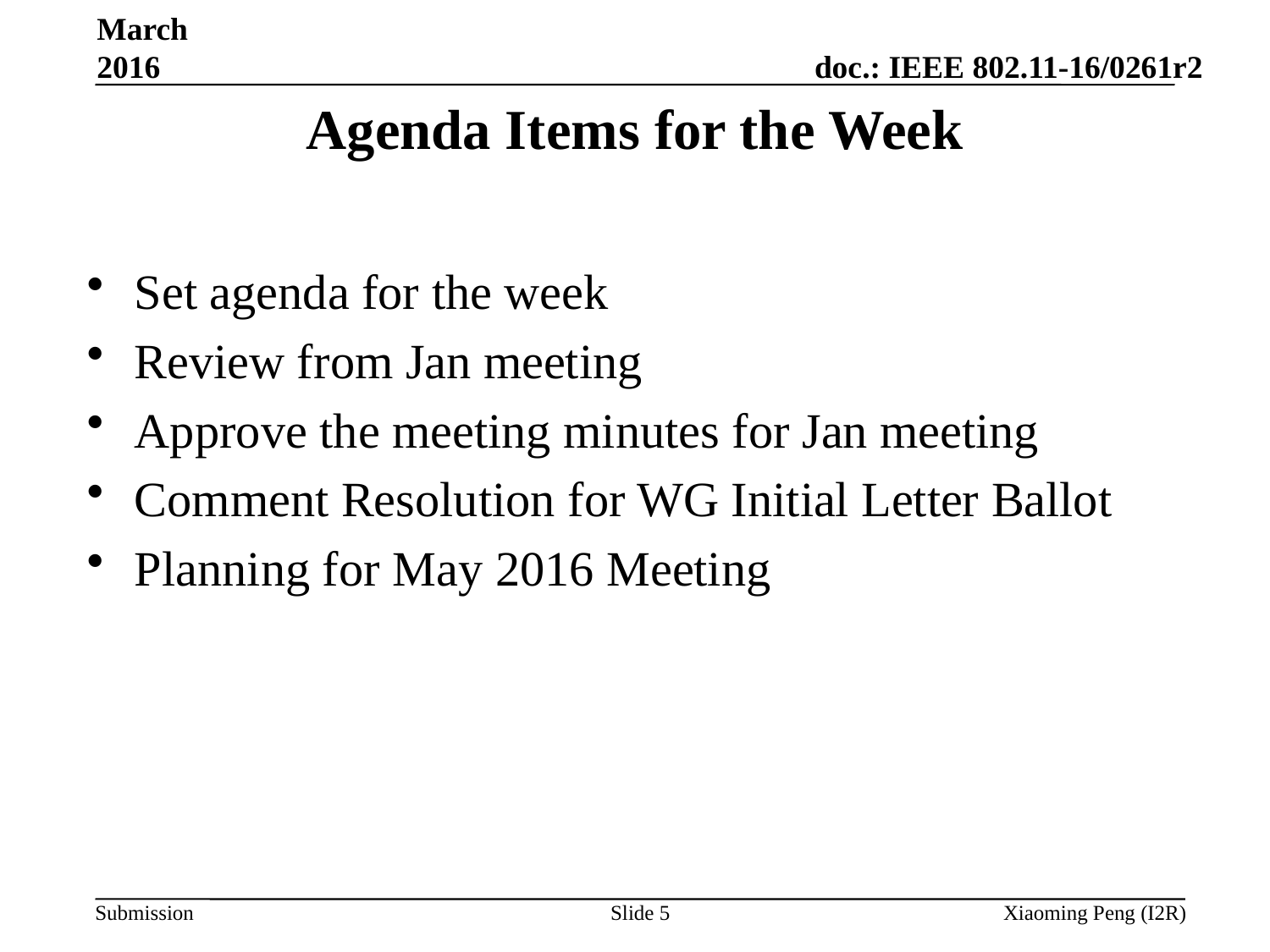

March 2016
# Agenda Items for the Week
Set agenda for the week
Review from Jan meeting
Approve the meeting minutes for Jan meeting
Comment Resolution for WG Initial Letter Ballot
Planning for May 2016 Meeting

Slide 5
Xiaoming Peng (I2R)